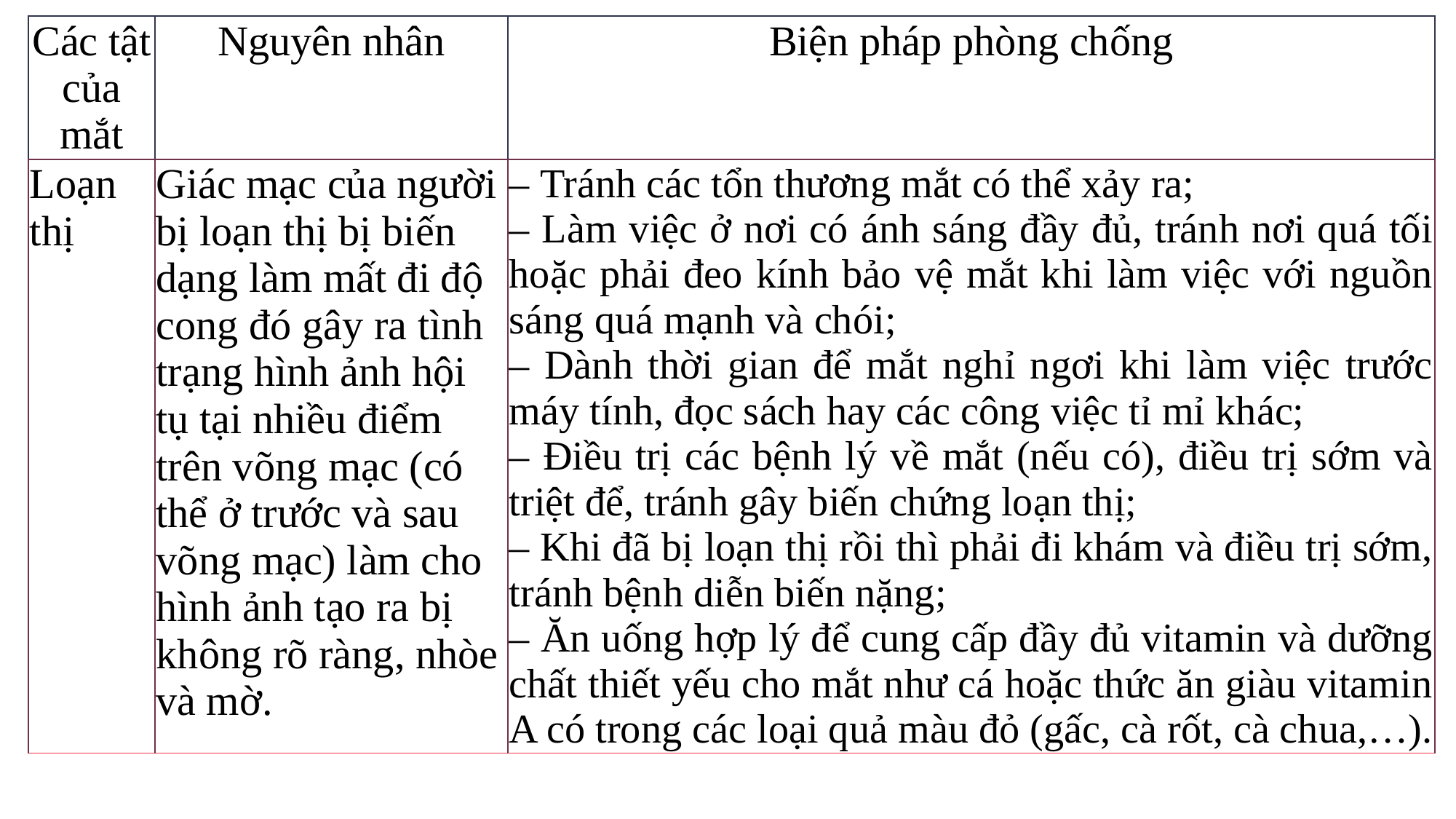

| Các tật của mắt | Nguyên nhân | Biện pháp phòng chống |
| --- | --- | --- |
| Loạn thị | Giác mạc của người bị loạn thị bị biến dạng làm mất đi độ cong đó gây ra tình trạng hình ảnh hội tụ tại nhiều điểm trên võng mạc (có thể ở trước và sau võng mạc) làm cho hình ảnh tạo ra bị không rõ ràng, nhòe và mờ. | – Tránh các tổn thương mắt có thể xảy ra; – Làm việc ở nơi có ánh sáng đầy đủ, tránh nơi quá tối hoặc phải đeo kính bảo vệ mắt khi làm việc với nguồn sáng quá mạnh và chói; – Dành thời gian để mắt nghỉ ngơi khi làm việc trước máy tính, đọc sách hay các công việc tỉ mỉ khác; – Điều trị các bệnh lý về mắt (nếu có), điều trị sớm và triệt để, tránh gây biến chứng loạn thị; – Khi đã bị loạn thị rồi thì phải đi khám và điều trị sớm, tránh bệnh diễn biến nặng; – Ăn uống hợp lý để cung cấp đầy đủ vitamin và dưỡng chất thiết yếu cho mắt như cá hoặc thức ăn giàu vitamin A có trong các loại quả màu đỏ (gấc, cà rốt, cà chua,…). |